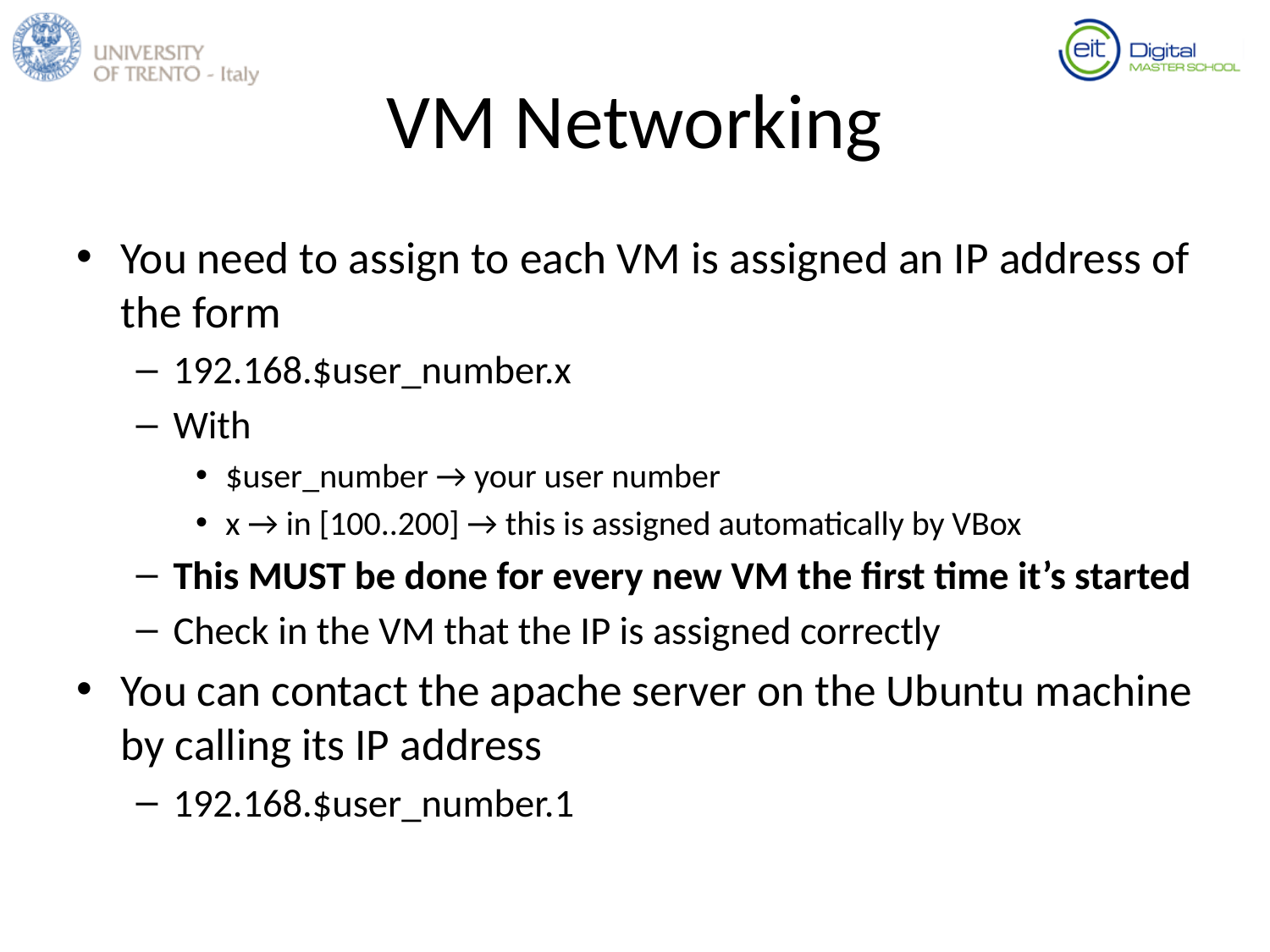

# VM Networking
You need to assign to each VM is assigned an IP address of the form
192.168.$user_number.x
With
$user_number → your user number
x → in [100..200] → this is assigned automatically by VBox
This MUST be done for every new VM the first time it’s started
Check in the VM that the IP is assigned correctly
You can contact the apache server on the Ubuntu machine by calling its IP address
192.168.$user_number.1